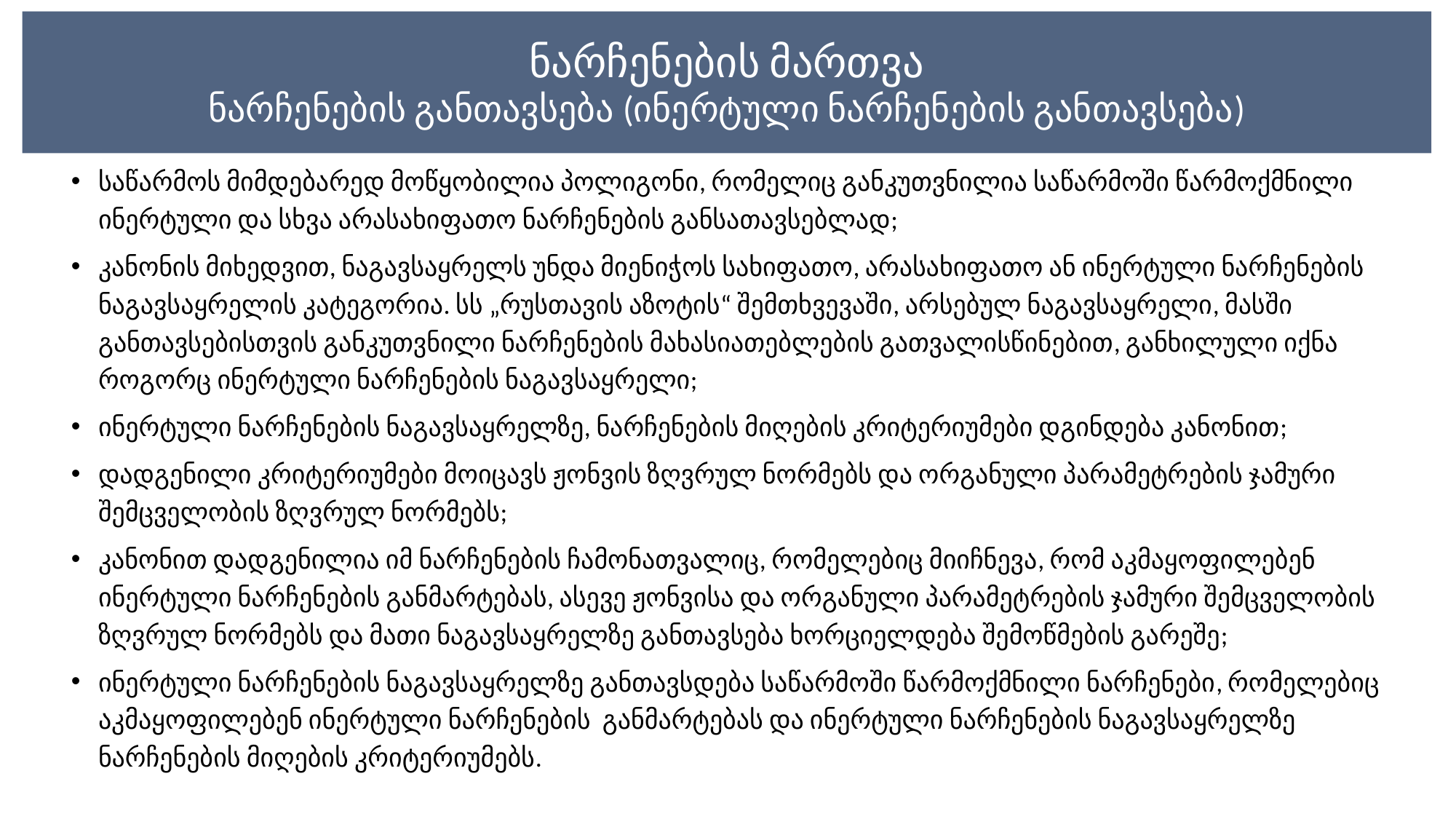

# ნარჩენების მართვა ნარჩენების განთავსება (ინერტული ნარჩენების განთავსება)
საწარმოს მიმდებარედ მოწყობილია პოლიგონი, რომელიც განკუთვნილია საწარმოში წარმოქმნილი ინერტული და სხვა არასახიფათო ნარჩენების განსათავსებლად;
კანონის მიხედვით, ნაგავსაყრელს უნდა მიენიჭოს სახიფათო, არასახიფათო ან ინერტული ნარჩენების ნაგავსაყრელის კატეგორია. სს „რუსთავის აზოტის“ შემთხვევაში, არსებულ ნაგავსაყრელი, მასში განთავსებისთვის განკუთვნილი ნარჩენების მახასიათებლების გათვალისწინებით, განხილული იქნა როგორც ინერტული ნარჩენების ნაგავსაყრელი;
ინერტული ნარჩენების ნაგავსაყრელზე, ნარჩენების მიღების კრიტერიუმები დგინდება კანონით;
დადგენილი კრიტერიუმები მოიცავს ჟონვის ზღვრულ ნორმებს და ორგანული პარამეტრების ჯამური შემცველობის ზღვრულ ნორმებს;
კანონით დადგენილია იმ ნარჩენების ჩამონათვალიც, რომელებიც მიიჩნევა, რომ აკმაყოფილებენ ინერტული ნარჩენების განმარტებას, ასევე ჟონვისა და ორგანული პარამეტრების ჯამური შემცველობის ზღვრულ ნორმებს და მათი ნაგავსაყრელზე განთავსება ხორციელდება შემოწმების გარეშე;
ინერტული ნარჩენების ნაგავსაყრელზე განთავსდება საწარმოში წარმოქმნილი ნარჩენები, რომელებიც აკმაყოფილებენ ინერტული ნარჩენების  განმარტებას და ინერტული ნარჩენების ნაგავსაყრელზე ნარჩენების მიღების კრიტერიუმებს.